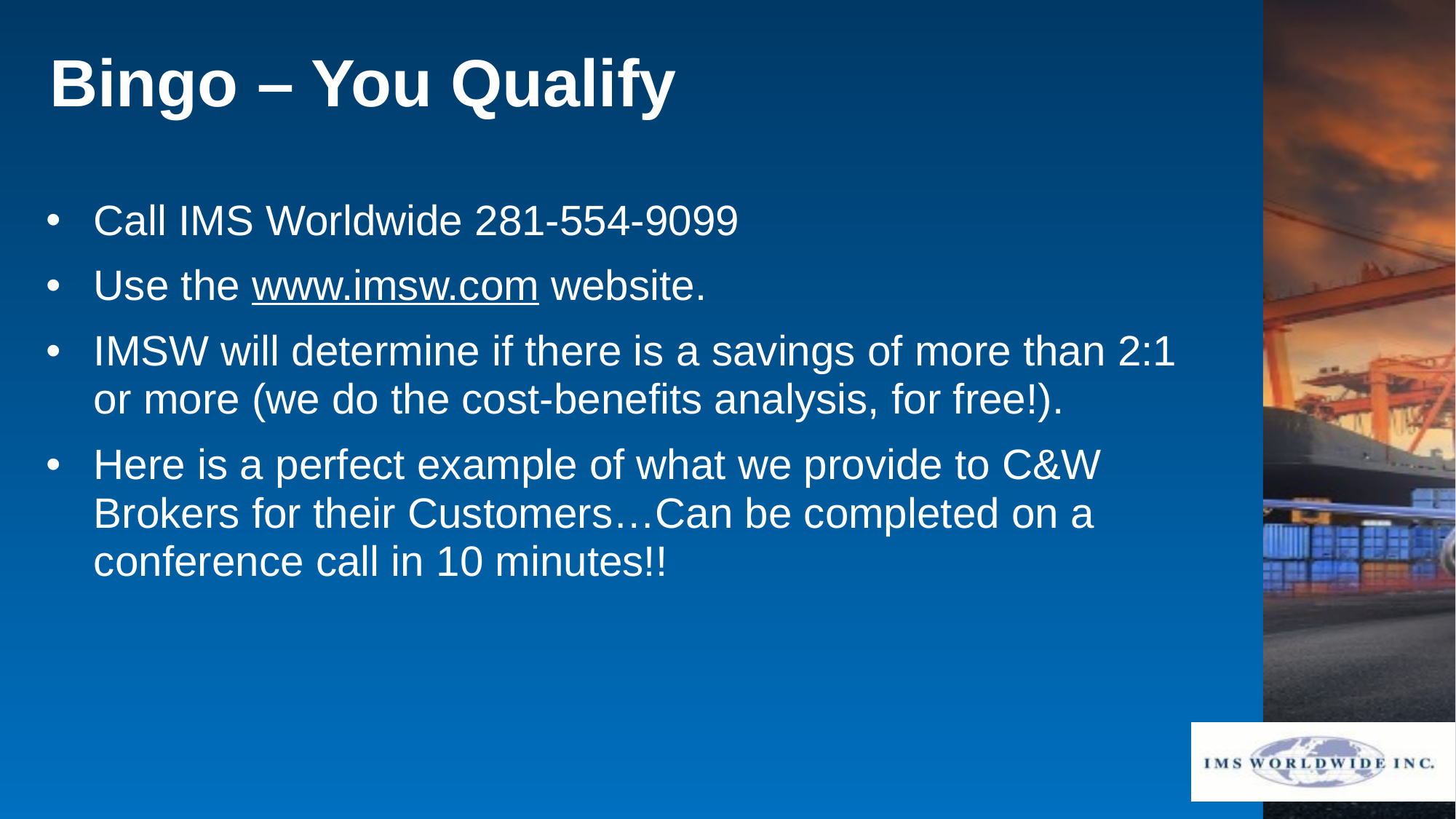

Bingo – You Qualify
Call IMS Worldwide 281-554-9099
Use the www.imsw.com website.
IMSW will determine if there is a savings of more than 2:1 or more (we do the cost-benefits analysis, for free!).
Here is a perfect example of what we provide to C&W Brokers for their Customers…Can be completed on a conference call in 10 minutes!!